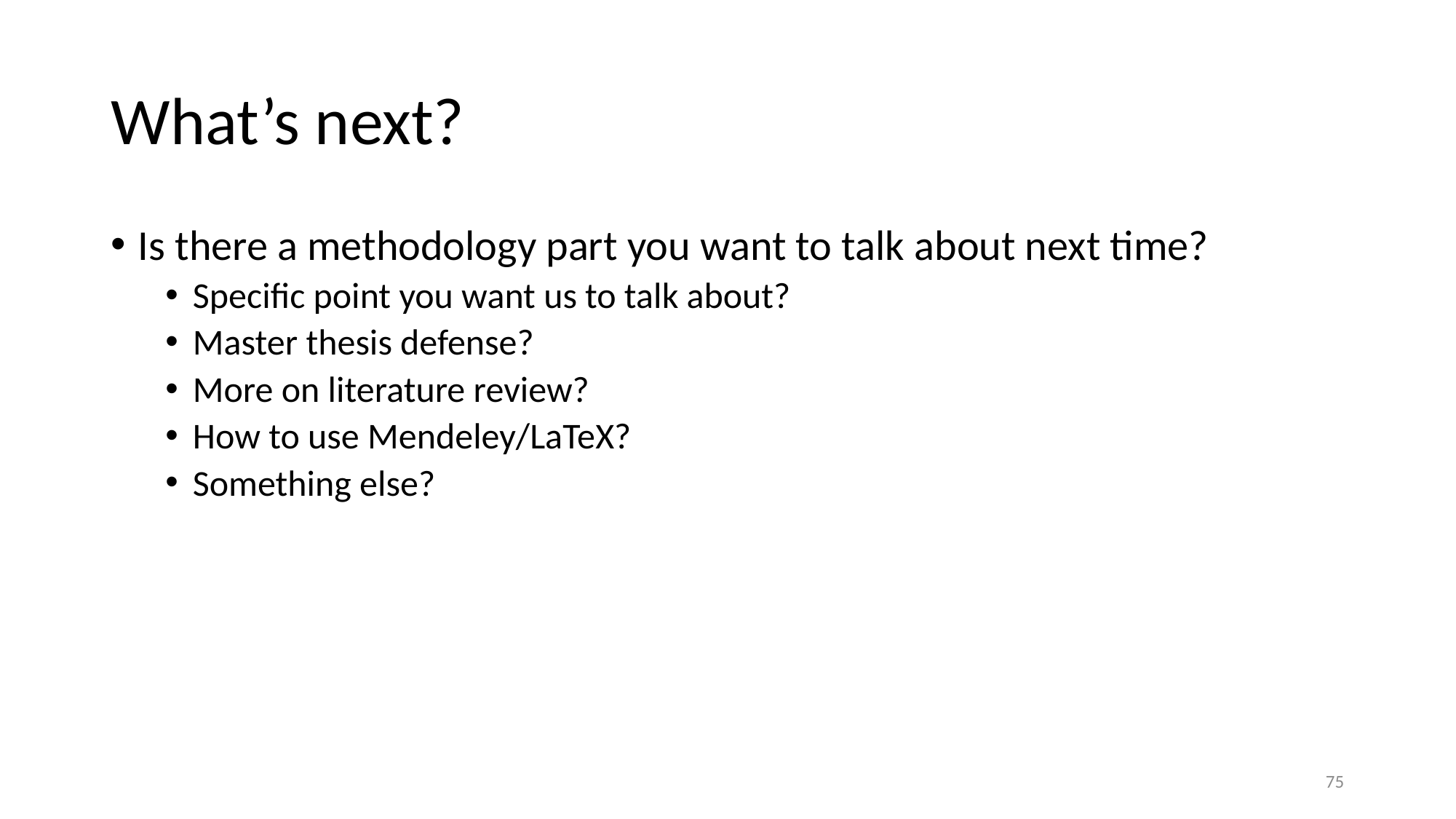

# What’s next?
Is there a methodology part you want to talk about next time?
Specific point you want us to talk about?
Master thesis defense?
More on literature review?
How to use Mendeley/LaTeX?
Something else?
75